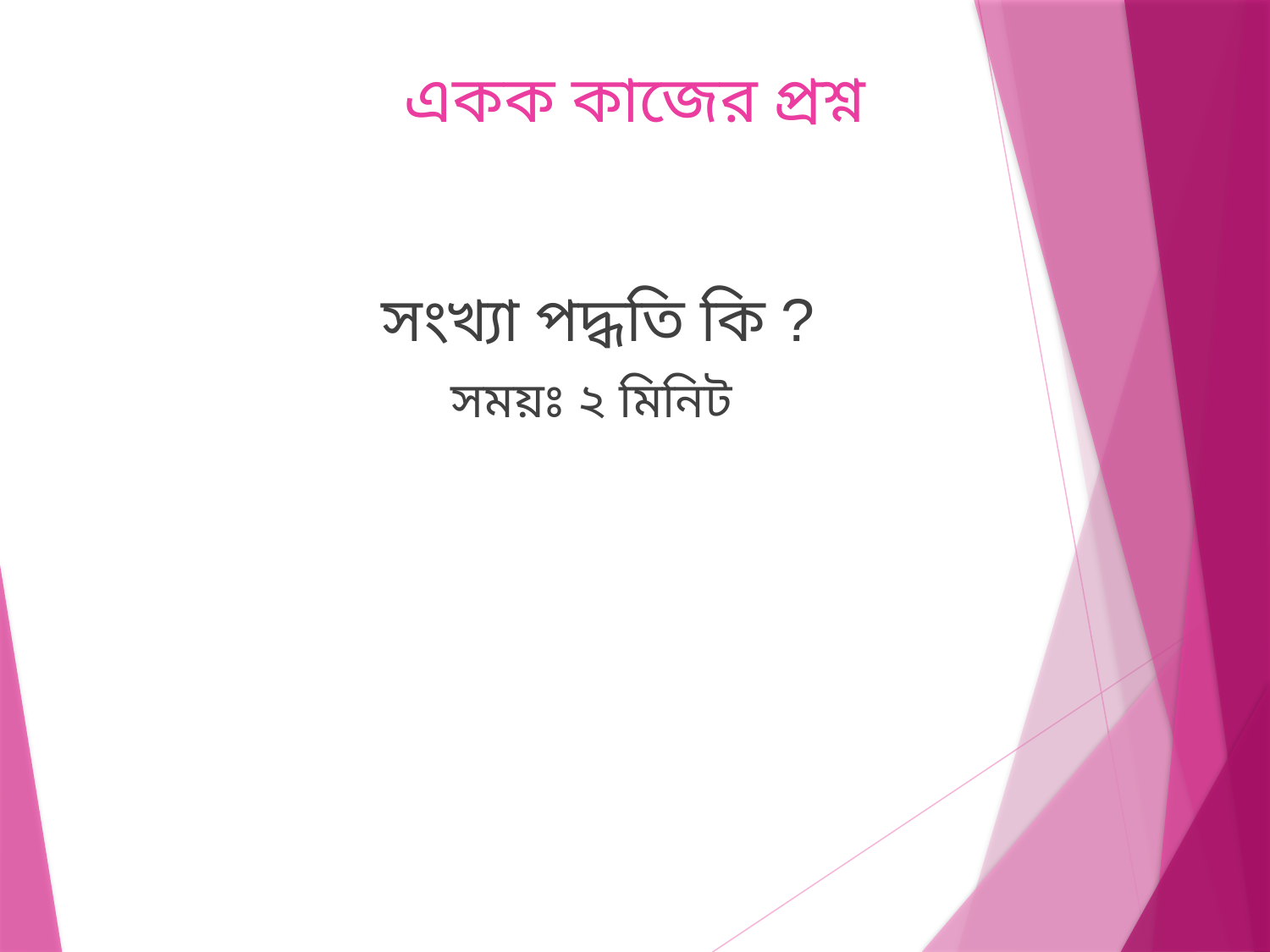

# একক কাজের প্রশ্ন
সংখ্যা পদ্ধতি কি ?
সময়ঃ ২ মিনিট